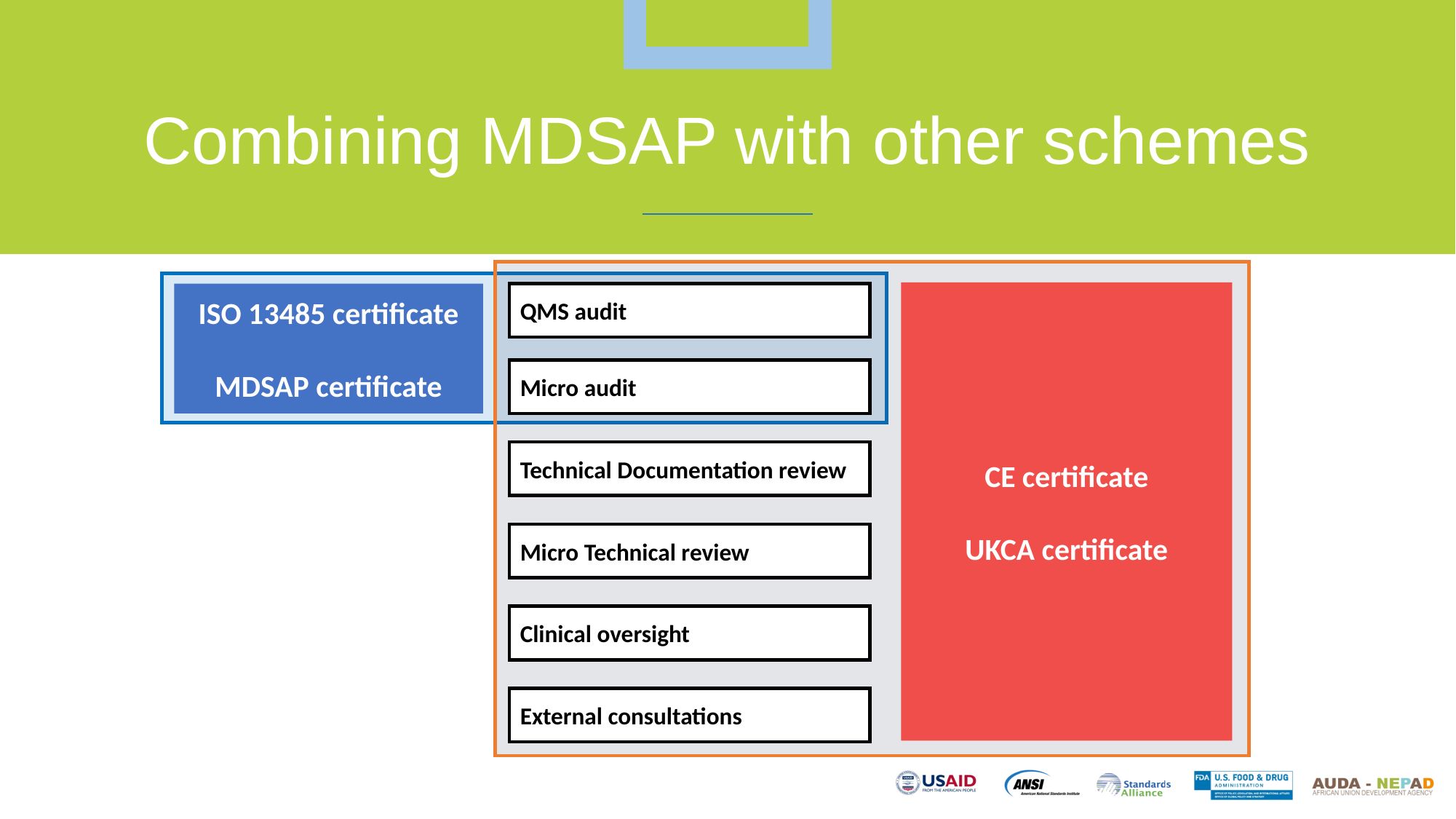

Combining MDSAP with other schemes

CE certificate

UKCA certificate
ISO 13485 certificate

MDSAP certificate
QMS audit
Micro audit
Technical Documentation review
Micro Technical review
Clinical oversight
External consultations